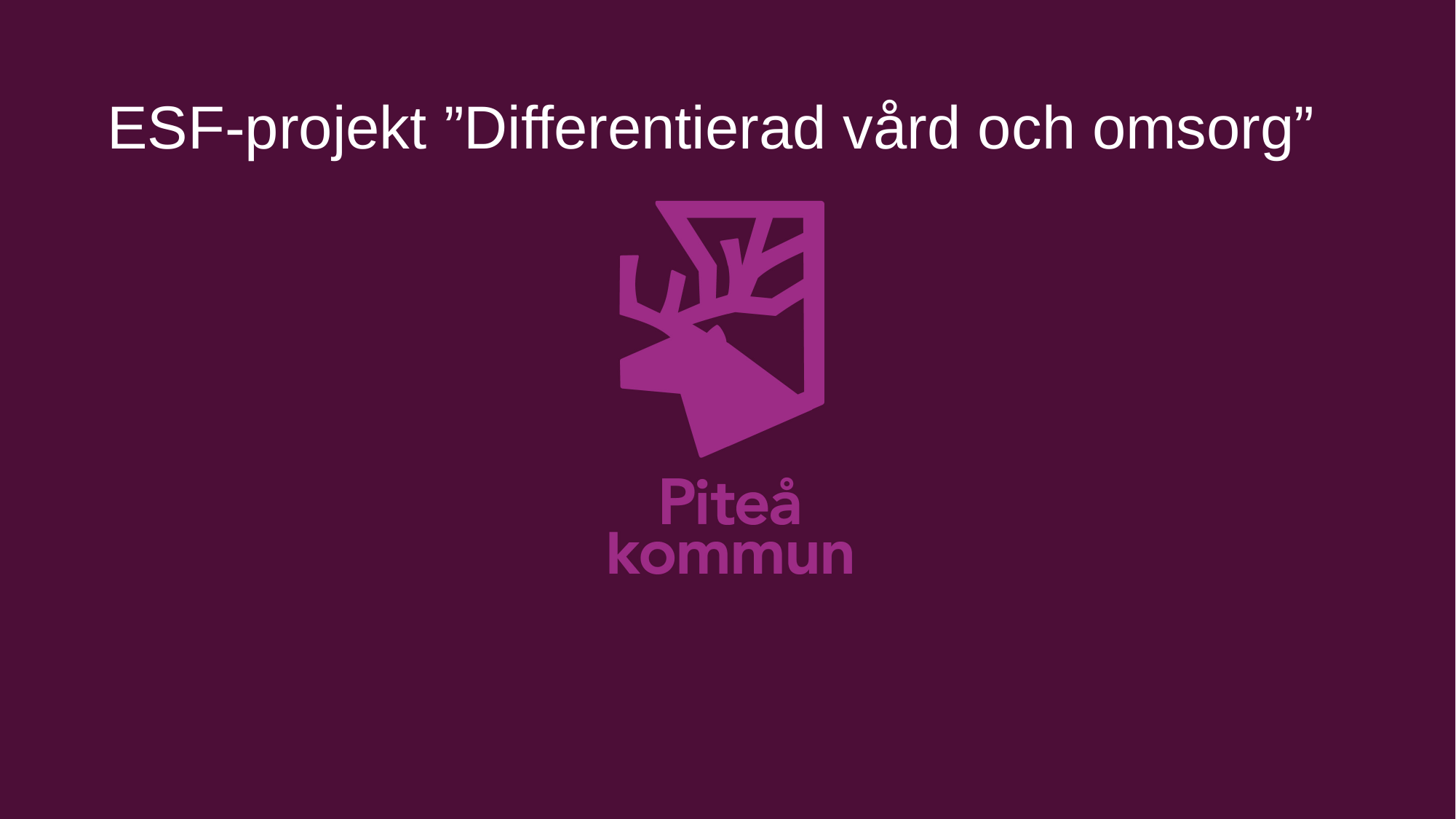

ESF-projekt ”Differentierad vård och omsorg”

10 mars 2026